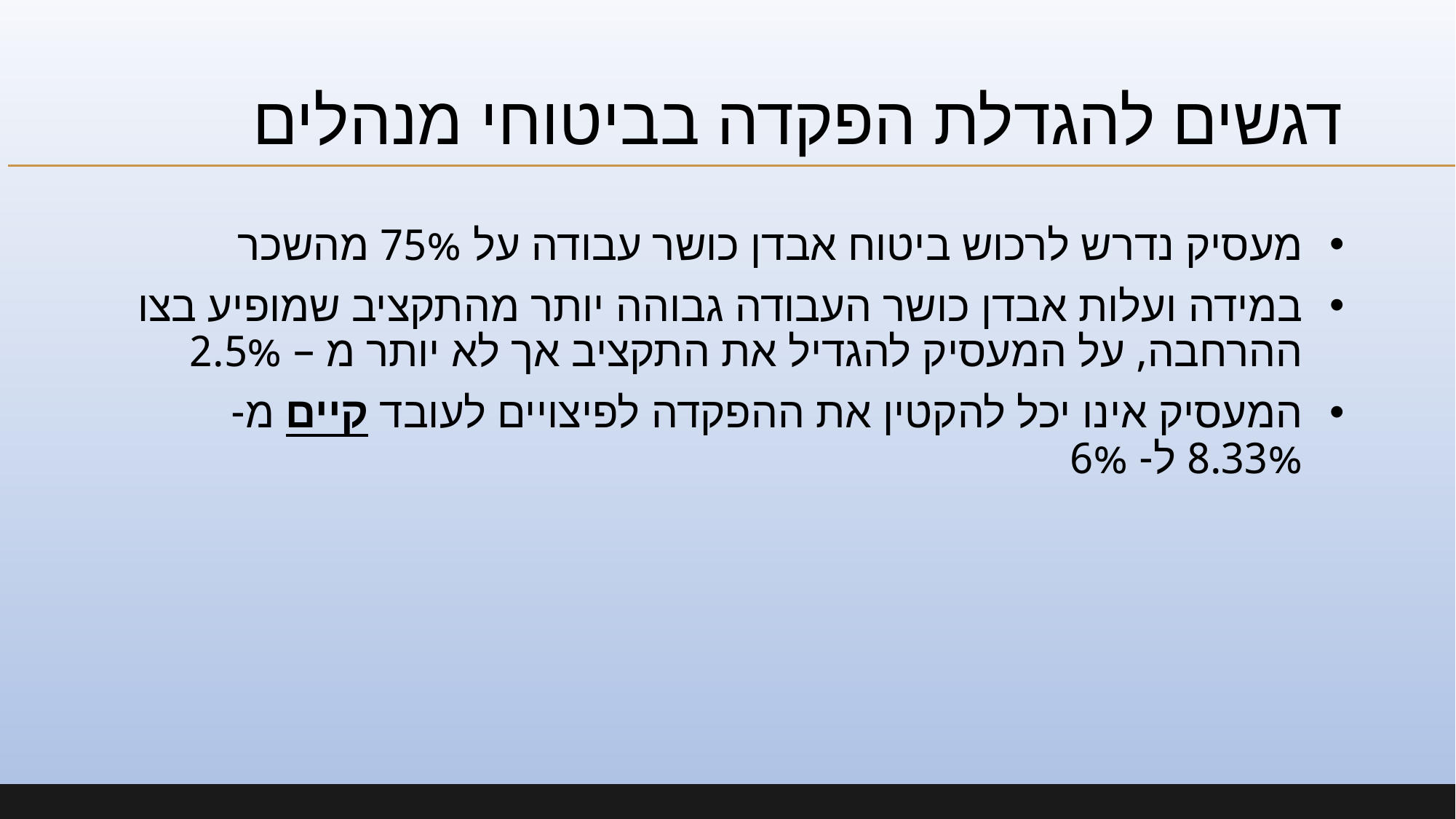

# דגשים להגדלת הפקדה בביטוחי מנהלים
מעסיק נדרש לרכוש ביטוח אבדן כושר עבודה על 75% מהשכר
במידה ועלות אבדן כושר העבודה גבוהה יותר מהתקציב שמופיע בצו ההרחבה, על המעסיק להגדיל את התקציב אך לא יותר מ – 2.5%
המעסיק אינו יכל להקטין את ההפקדה לפיצויים לעובד קיים מ- 8.33% ל- 6%